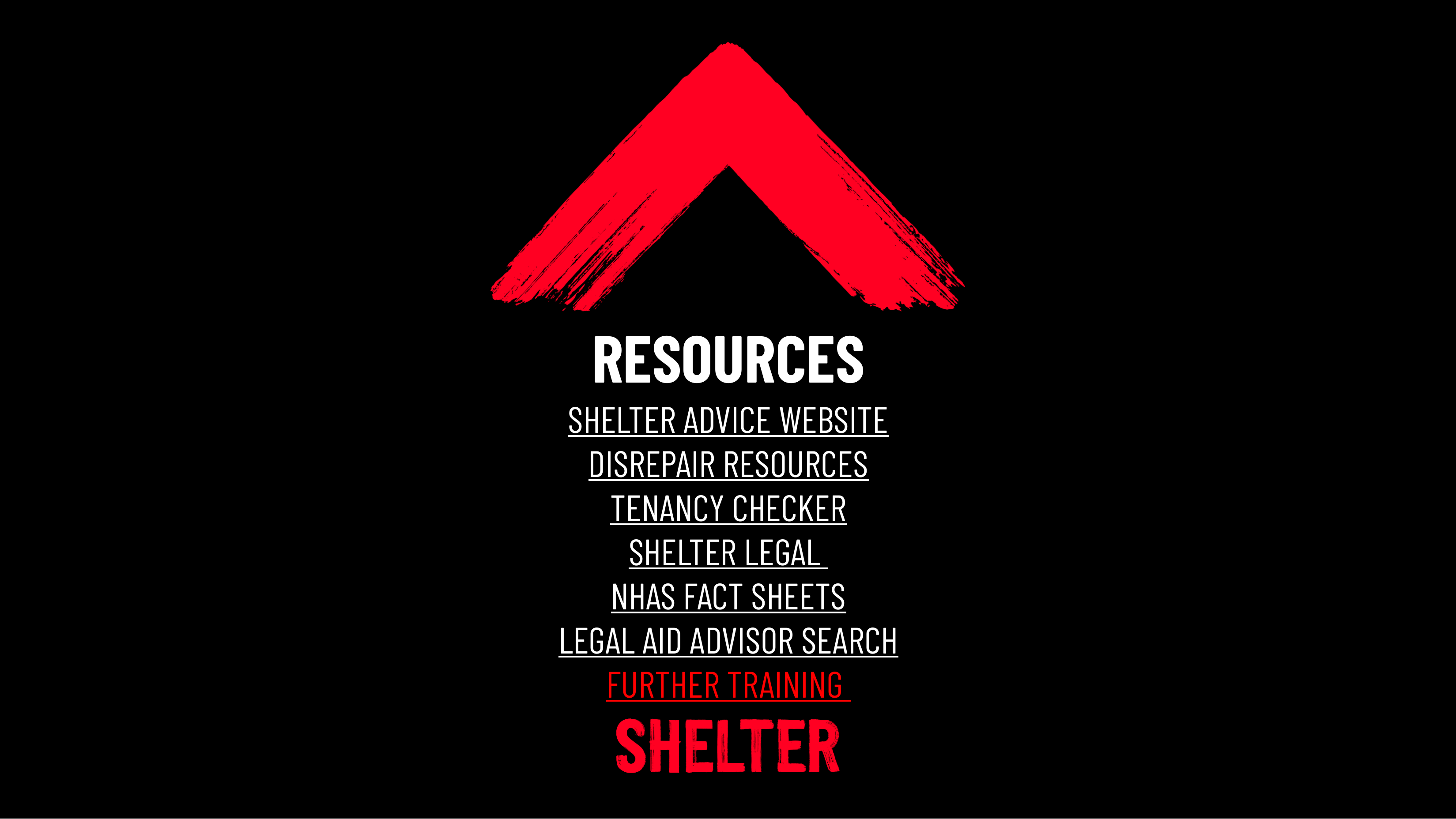

# RESOURCES Shelter Advice Website Disrepair resources Tenancy Checker Shelter Legal NHAS Fact Sheets Legal Aid Advisor Search Further training